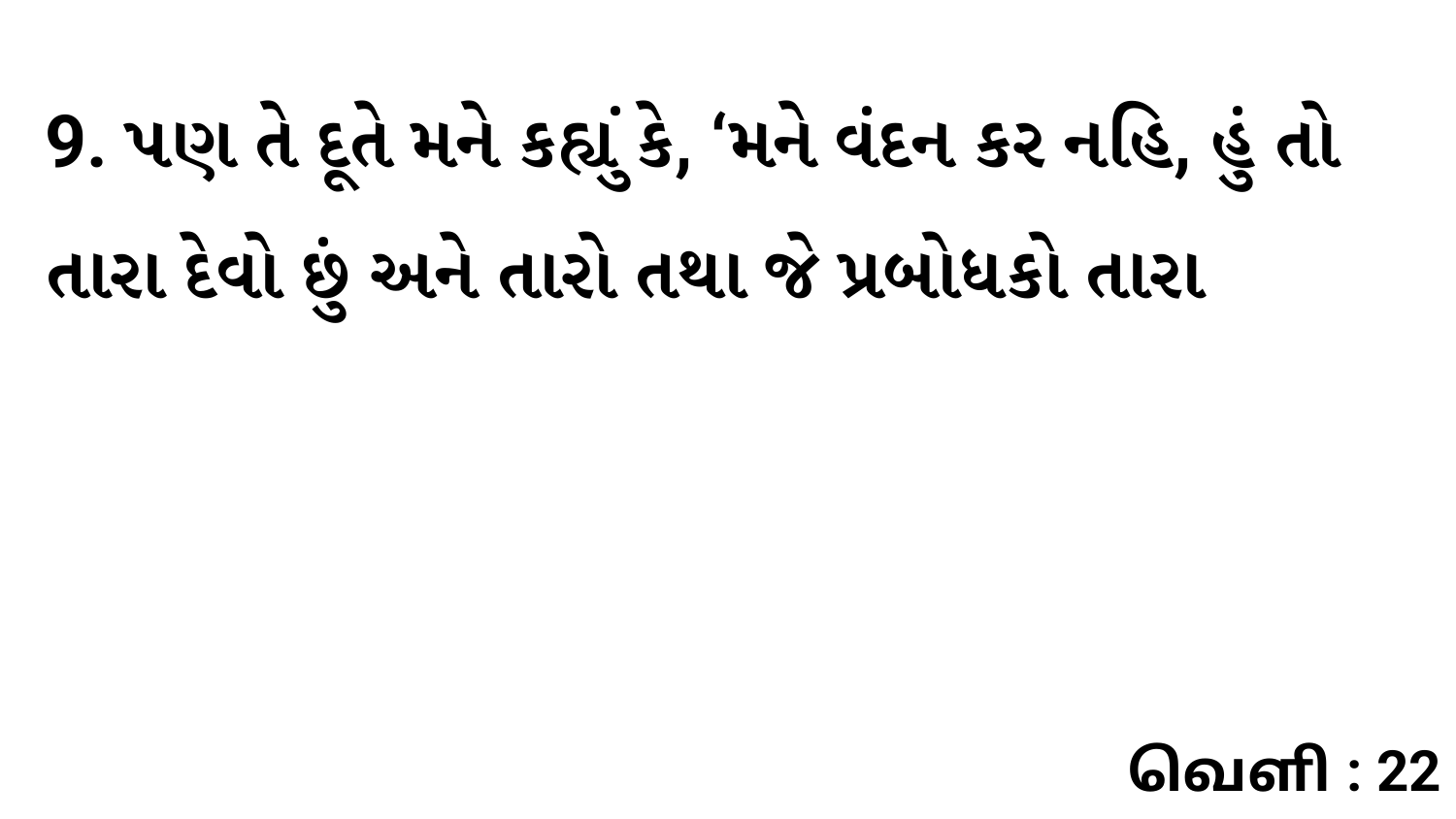

9. પણ તે દૂતે મને કહ્યું કે, ‘મને વંદન કર નહિ, હું તો તારા દેવો છું અને તારો તથા જે પ્રબોધકો તારા
வெளி : 22